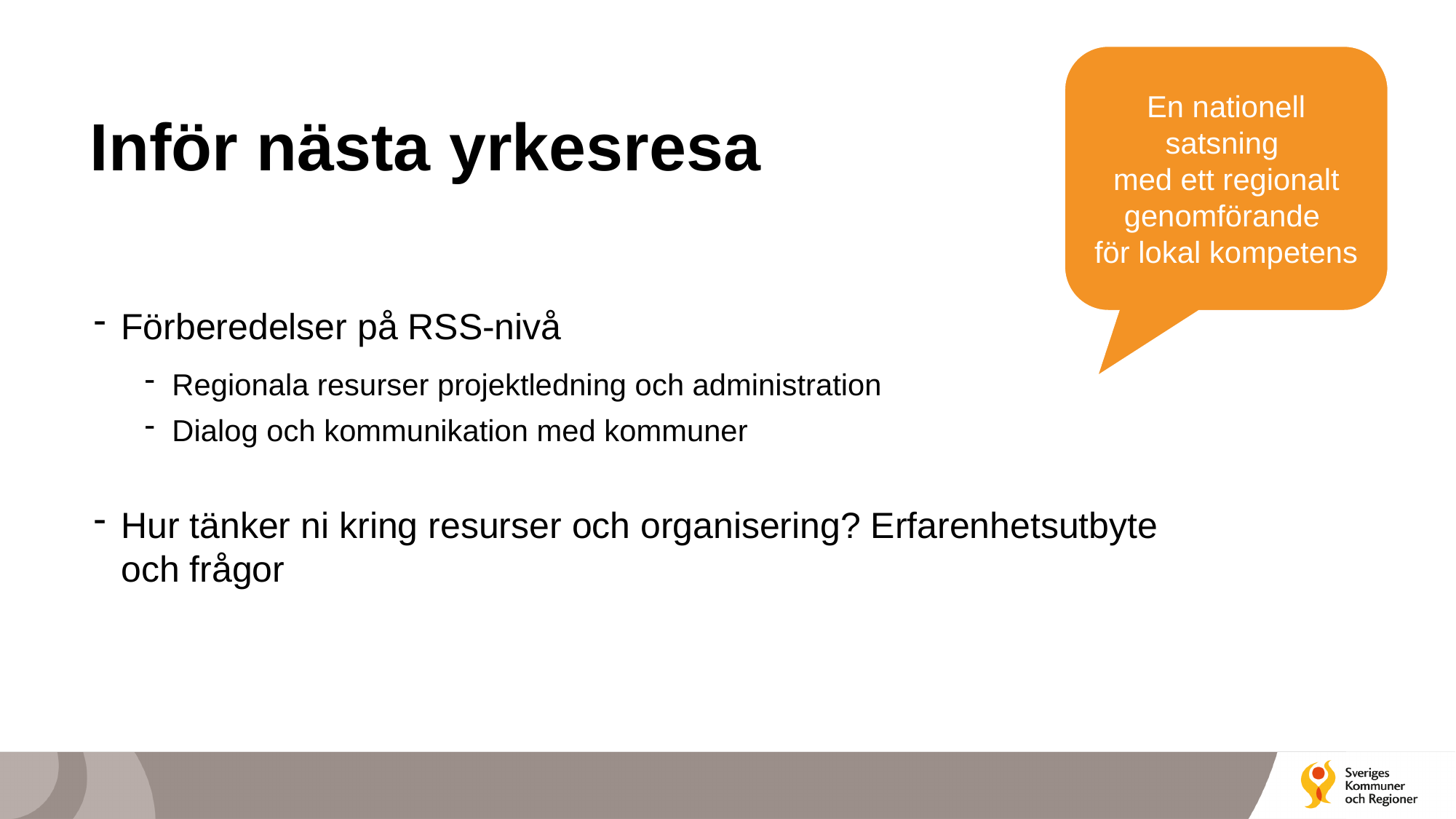

En nationell satsning
med ett regionalt genomförande
för lokal kompetens

# Inför nästa yrkesresa
Förberedelser på RSS-nivå
Regionala resurser projektledning och administration
Dialog och kommunikation med kommuner

Hur tänker ni kring resurser och organisering? Erfarenhetsutbyte och frågor